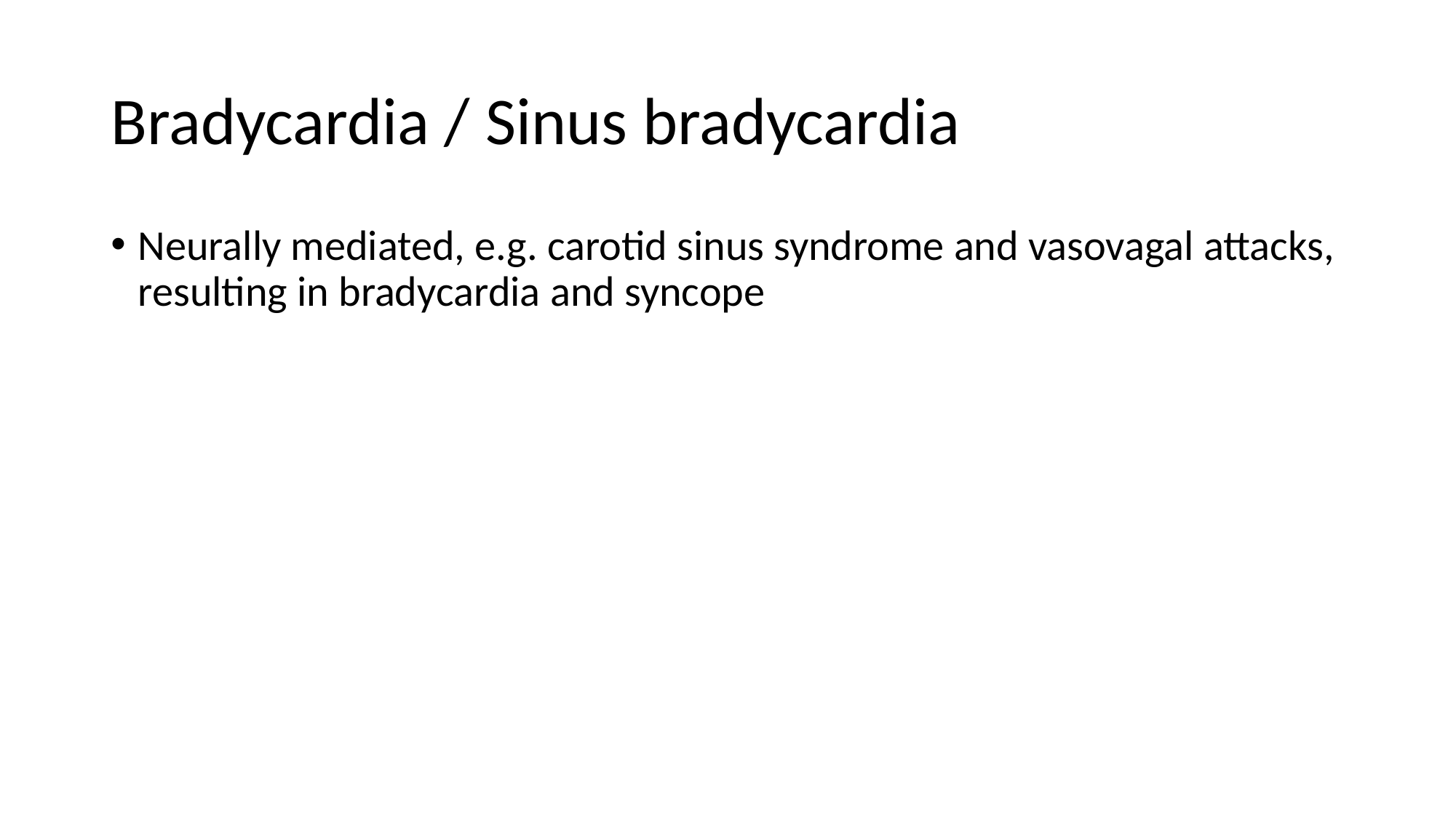

# Bradycardia / Sinus bradycardia
Neurally mediated, e.g. carotid sinus syndrome and vasovagal attacks, resulting in bradycardia and syncope